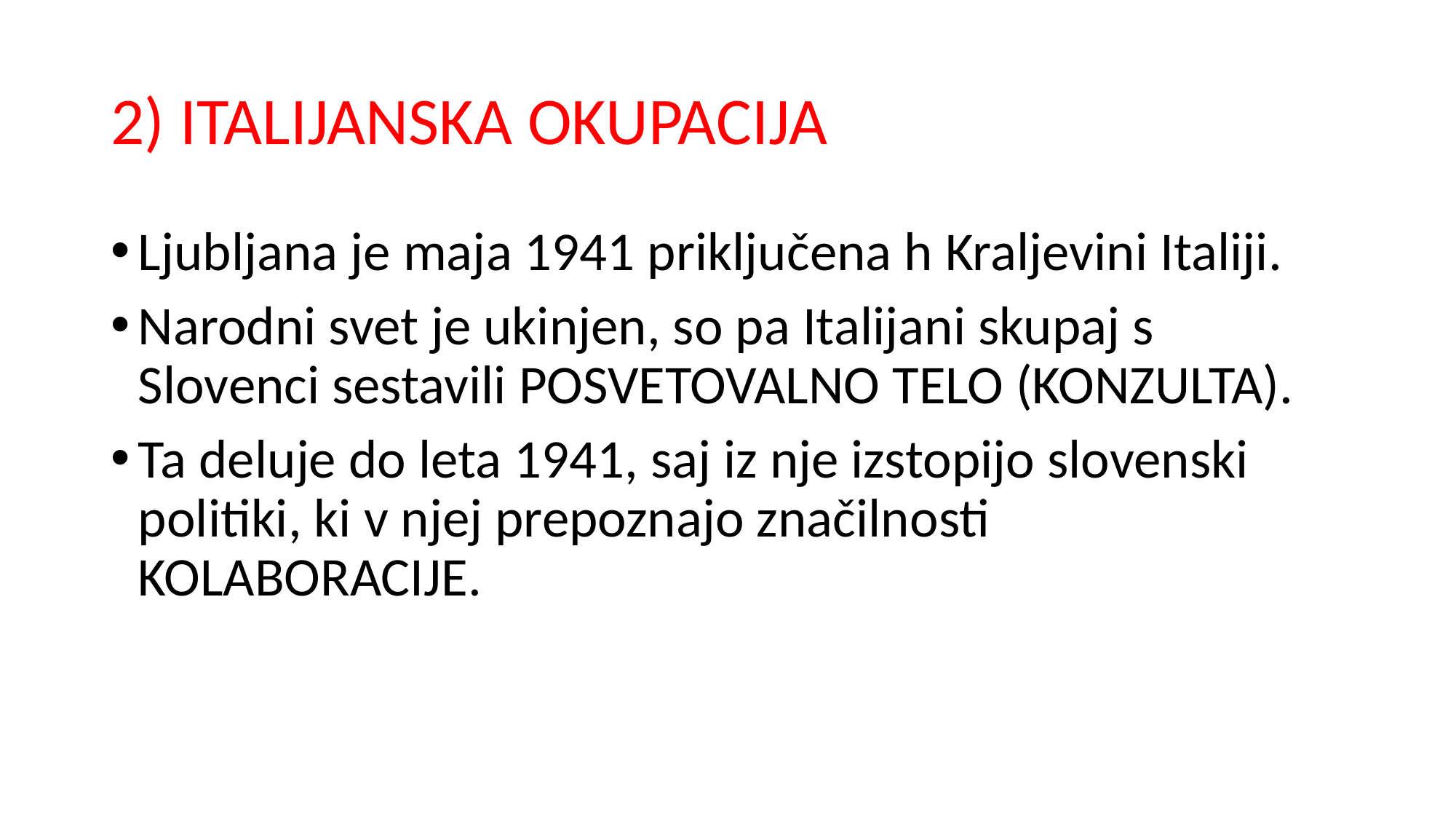

# 2) ITALIJANSKA OKUPACIJA
Ljubljana je maja 1941 priključena h Kraljevini Italiji.
Narodni svet je ukinjen, so pa Italijani skupaj s Slovenci sestavili POSVETOVALNO TELO (KONZULTA).
Ta deluje do leta 1941, saj iz nje izstopijo slovenski politiki, ki v njej prepoznajo značilnosti KOLABORACIJE.